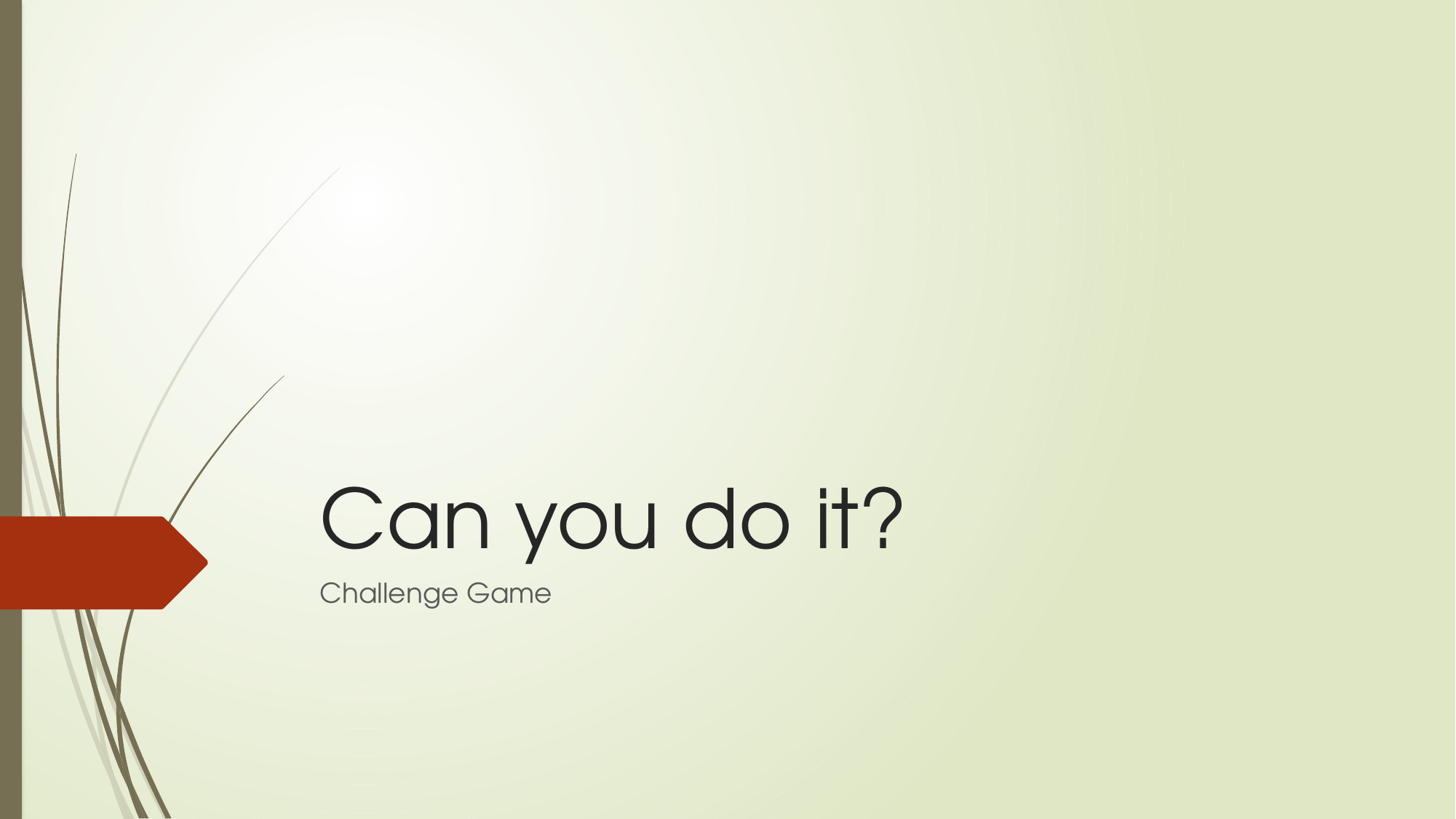

# Can you do it?
Challenge Game